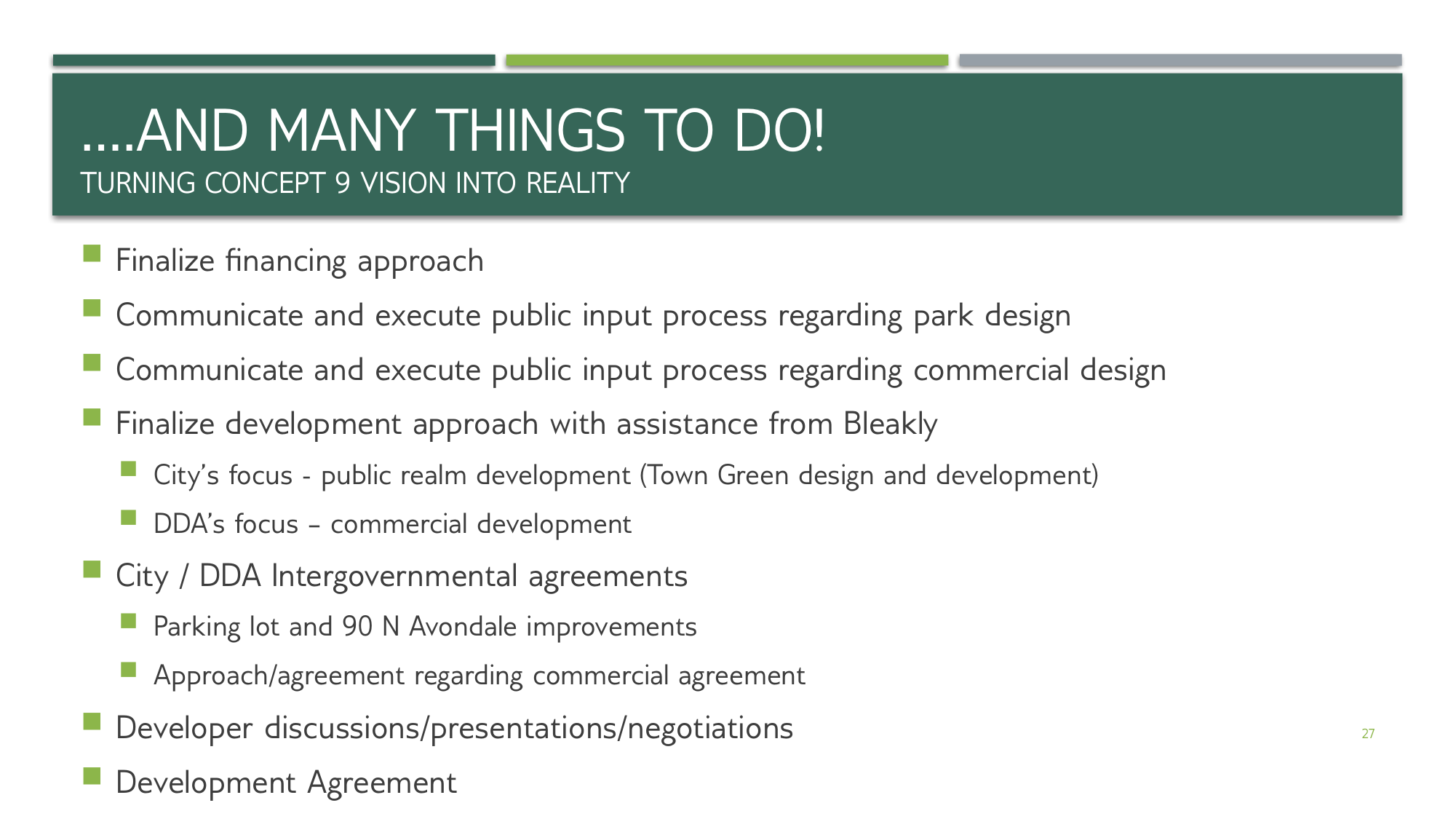

# ….And many things to do! Turning Concept 9 vision into reality
Finalize financing approach
Communicate and execute public input process regarding park design
Communicate and execute public input process regarding commercial design
Finalize development approach with assistance from Bleakly
City’s focus - public realm development (Town Green design and development)
DDA’s focus – commercial development
City / DDA Intergovernmental agreements
Parking lot and 90 N Avondale improvements
Approach/agreement regarding commercial agreement
Developer discussions/presentations/negotiations
Development Agreement

27